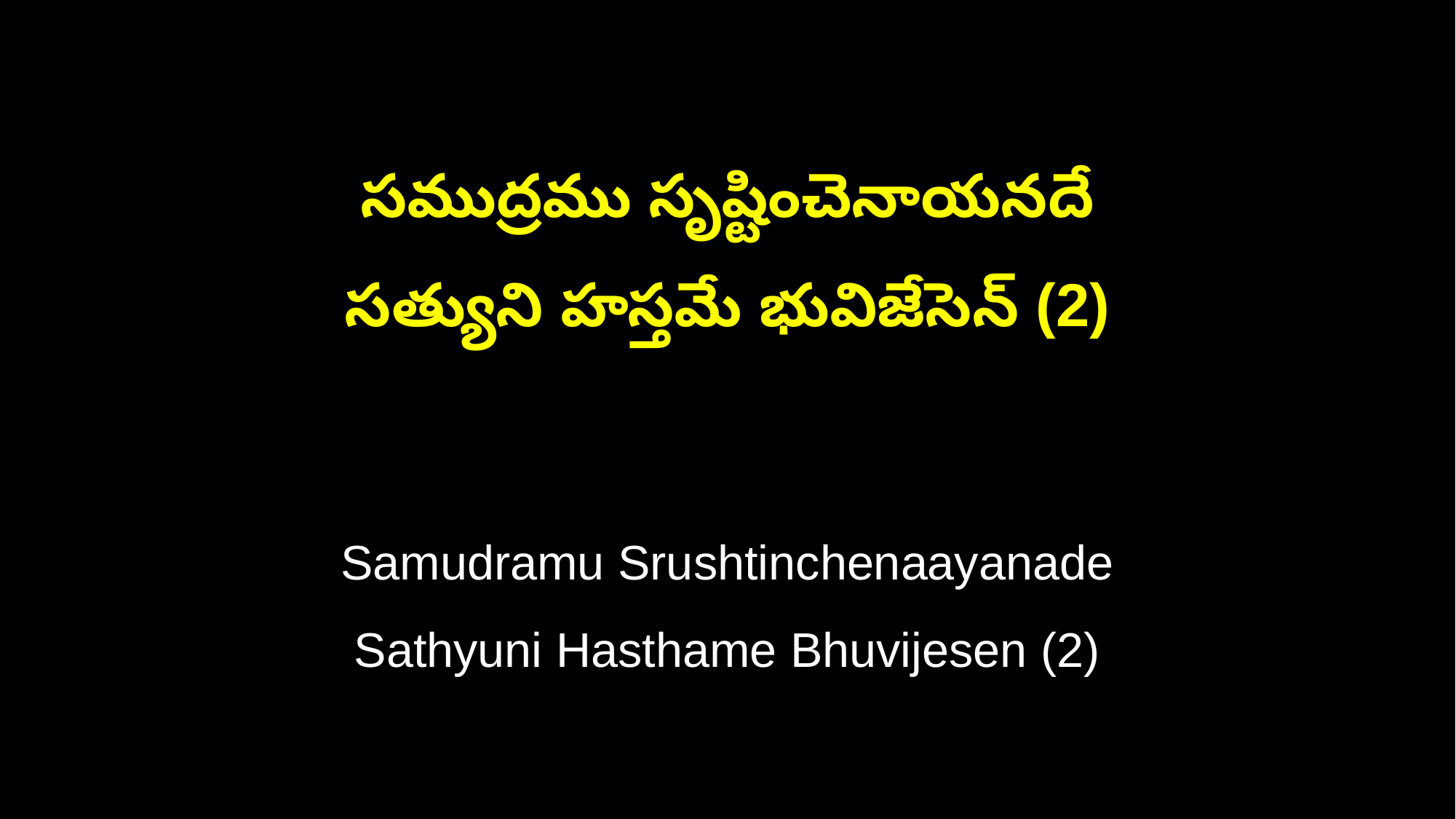

సముద్రము సృష్టించెనాయనదే
సత్యుని హస్తమే భువిజేసెన్ (2)
Samudramu Srushtinchenaayanade
Sathyuni Hasthame Bhuvijesen (2)